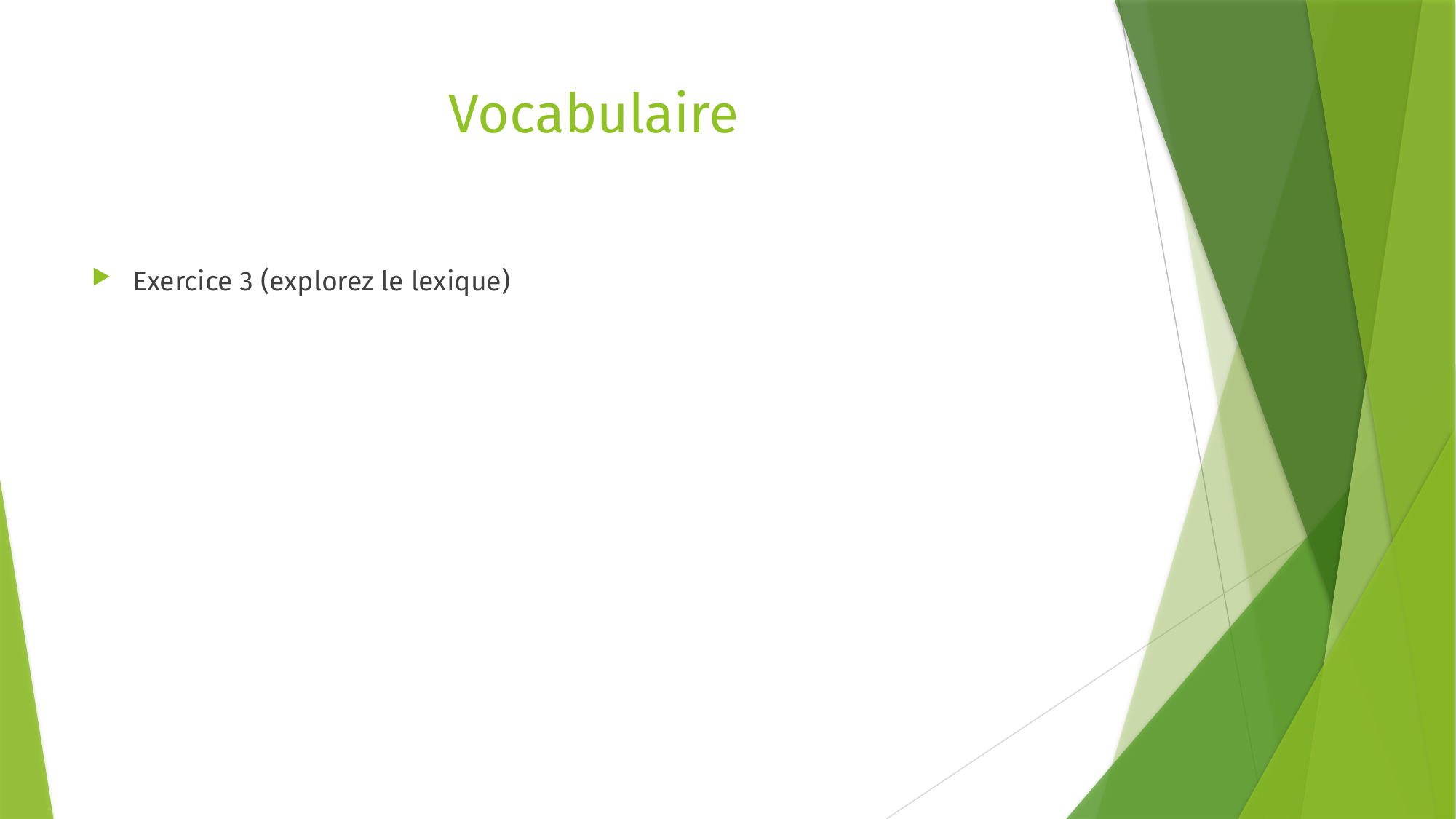

# Vocabulaire
Exercice 3 (explorez le lexique)